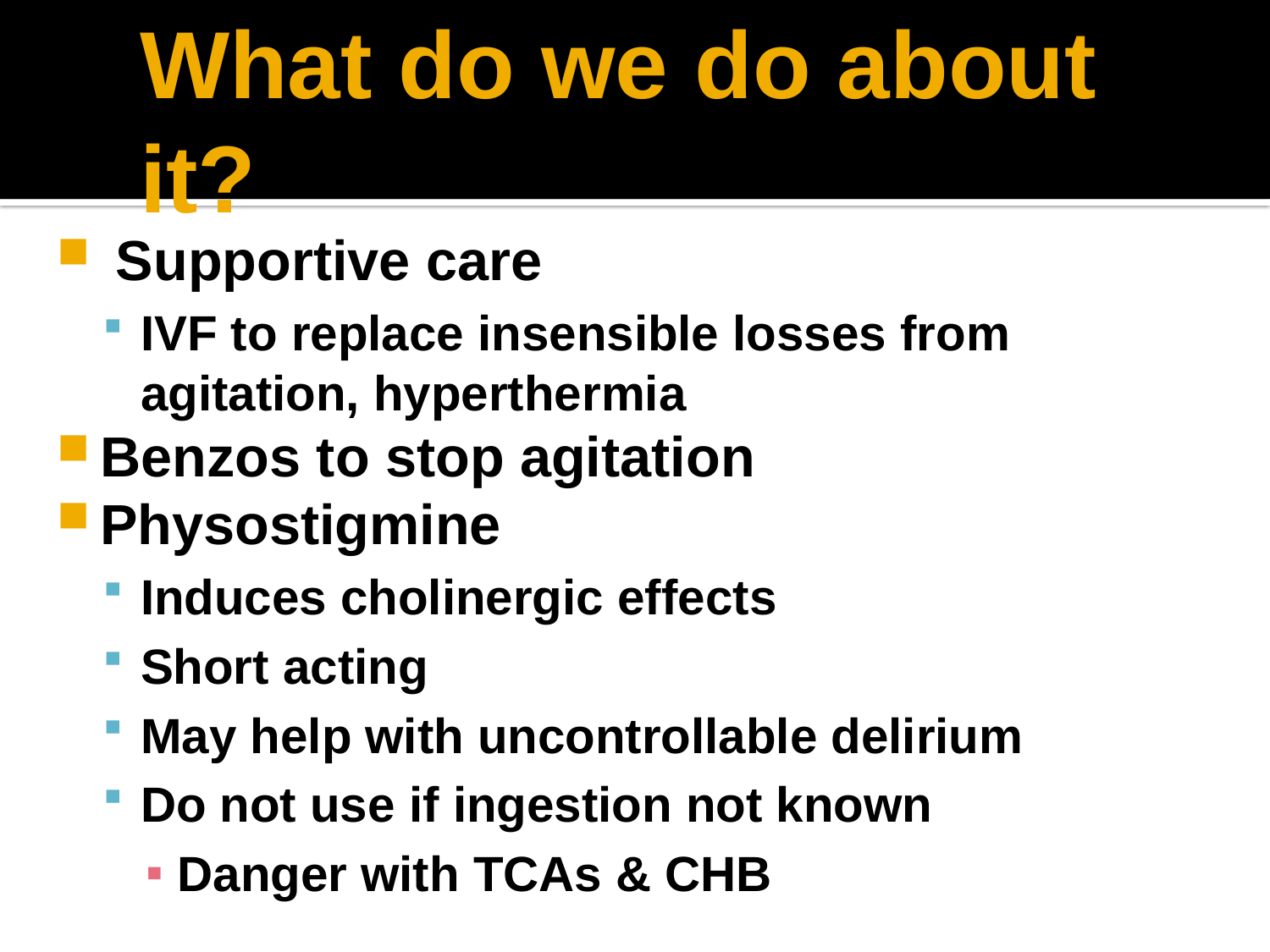

# What do we do about it?
 Supportive care
IVF to replace insensible losses from agitation, hyperthermia
Benzos to stop agitation
Physostigmine
Induces cholinergic effects
Short acting
May help with uncontrollable delirium
Do not use if ingestion not known
Danger with TCAs & CHB